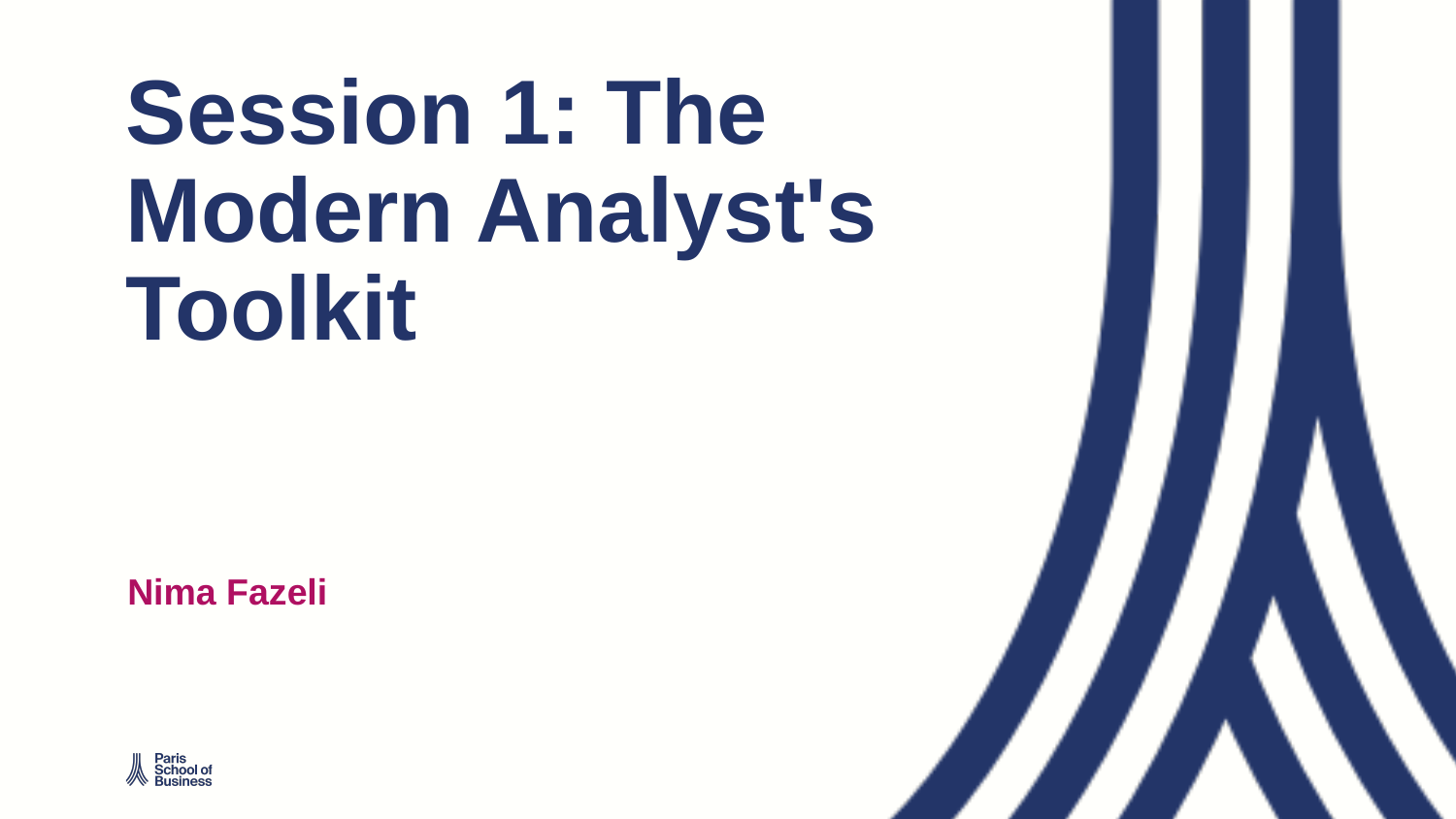

# Session 1: The Modern Analyst's Toolkit
Nima Fazeli